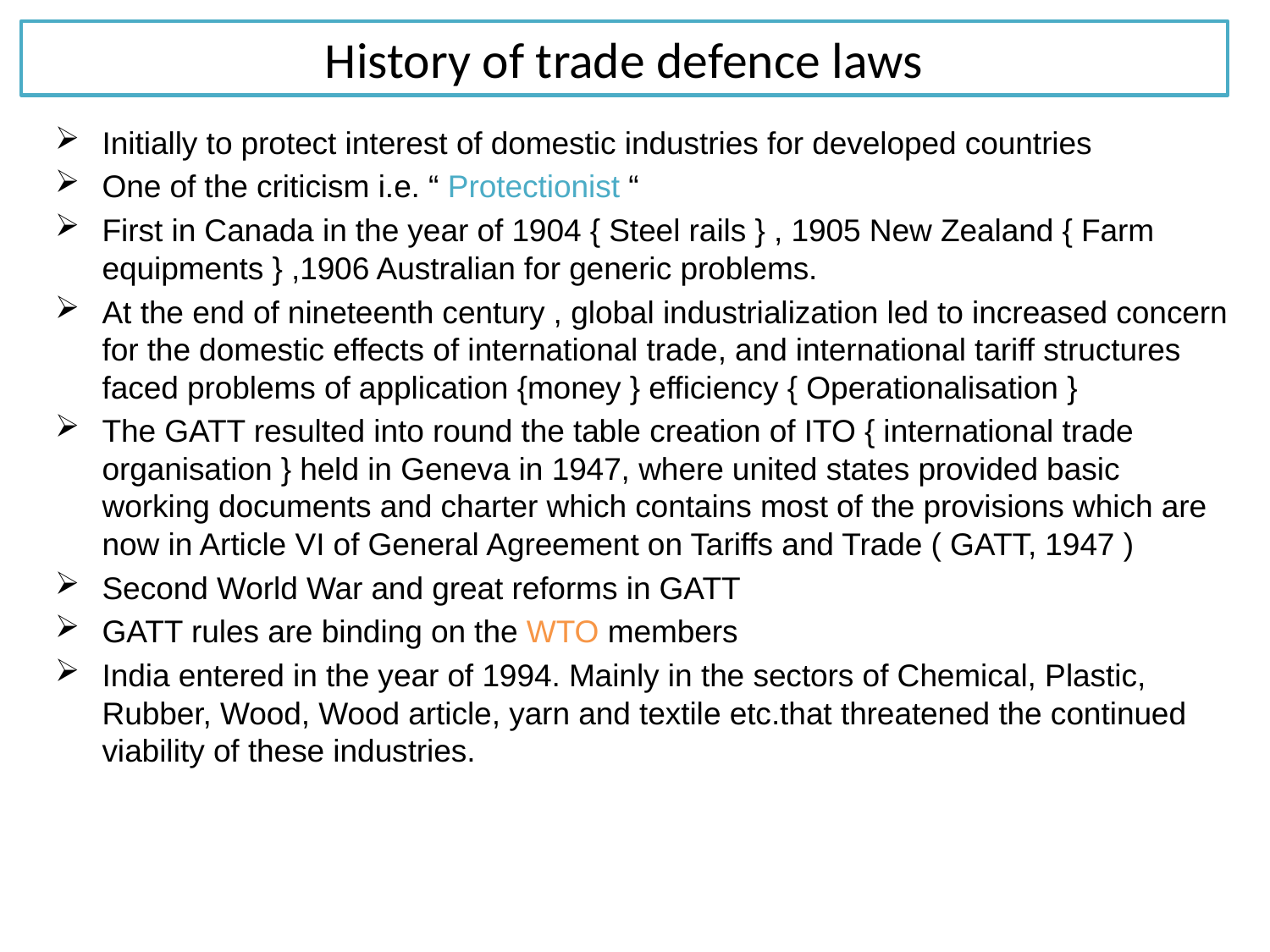

# History of trade defence laws
Initially to protect interest of domestic industries for developed countries
One of the criticism i.e. “ Protectionist “
First in Canada in the year of 1904 { Steel rails } , 1905 New Zealand { Farm equipments } ,1906 Australian for generic problems.
At the end of nineteenth century , global industrialization led to increased concern for the domestic effects of international trade, and international tariff structures faced problems of application {money } efficiency { Operationalisation }
The GATT resulted into round the table creation of ITO { international trade organisation } held in Geneva in 1947, where united states provided basic working documents and charter which contains most of the provisions which are now in Article VI of General Agreement on Tariffs and Trade ( GATT, 1947 )
Second World War and great reforms in GATT
GATT rules are binding on the WTO members
India entered in the year of 1994. Mainly in the sectors of Chemical, Plastic, Rubber, Wood, Wood article, yarn and textile etc.that threatened the continued viability of these industries.